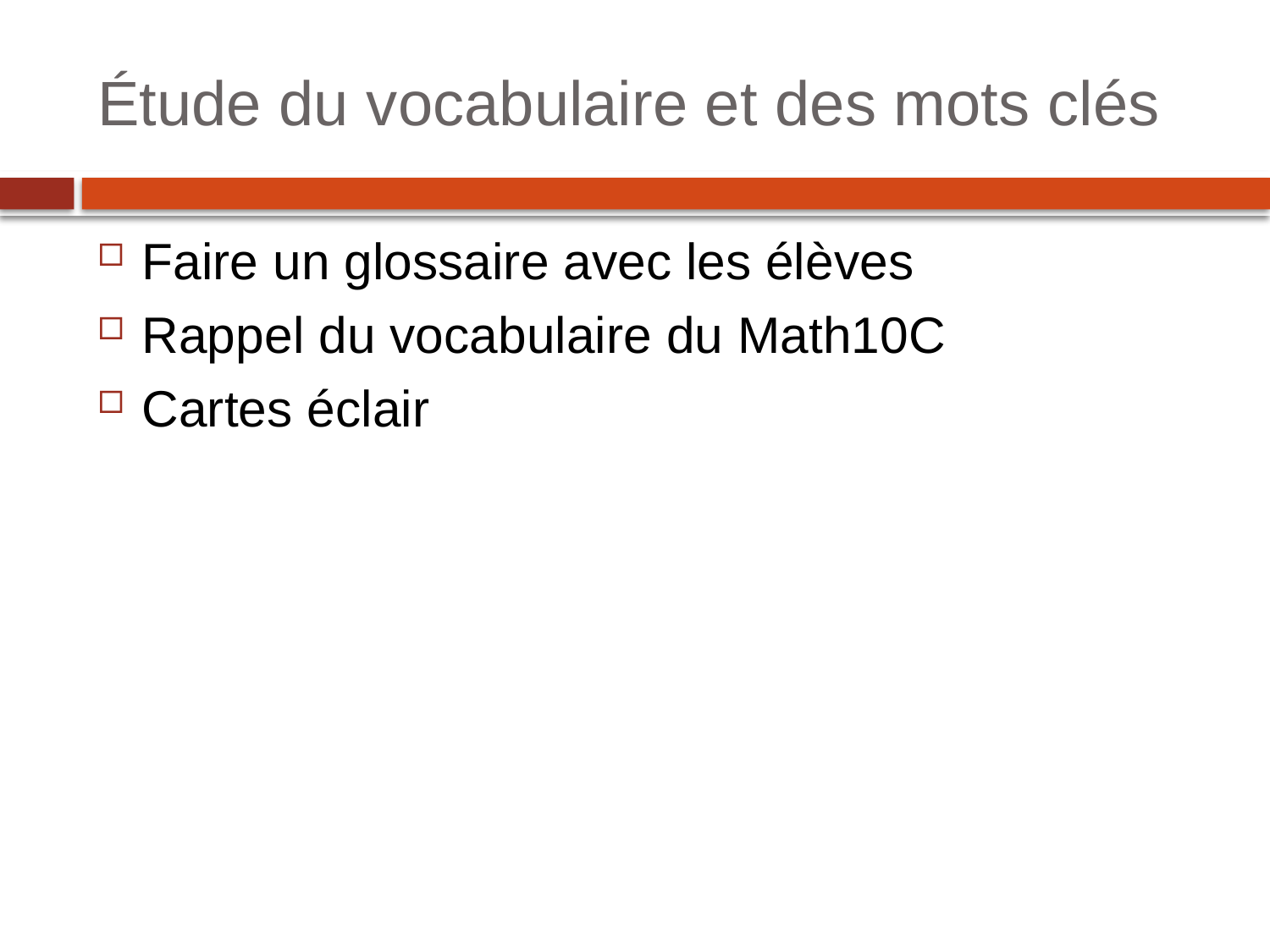

# Étude du vocabulaire et des mots clés
Faire un glossaire avec les élèves
Rappel du vocabulaire du Math10C
Cartes éclair